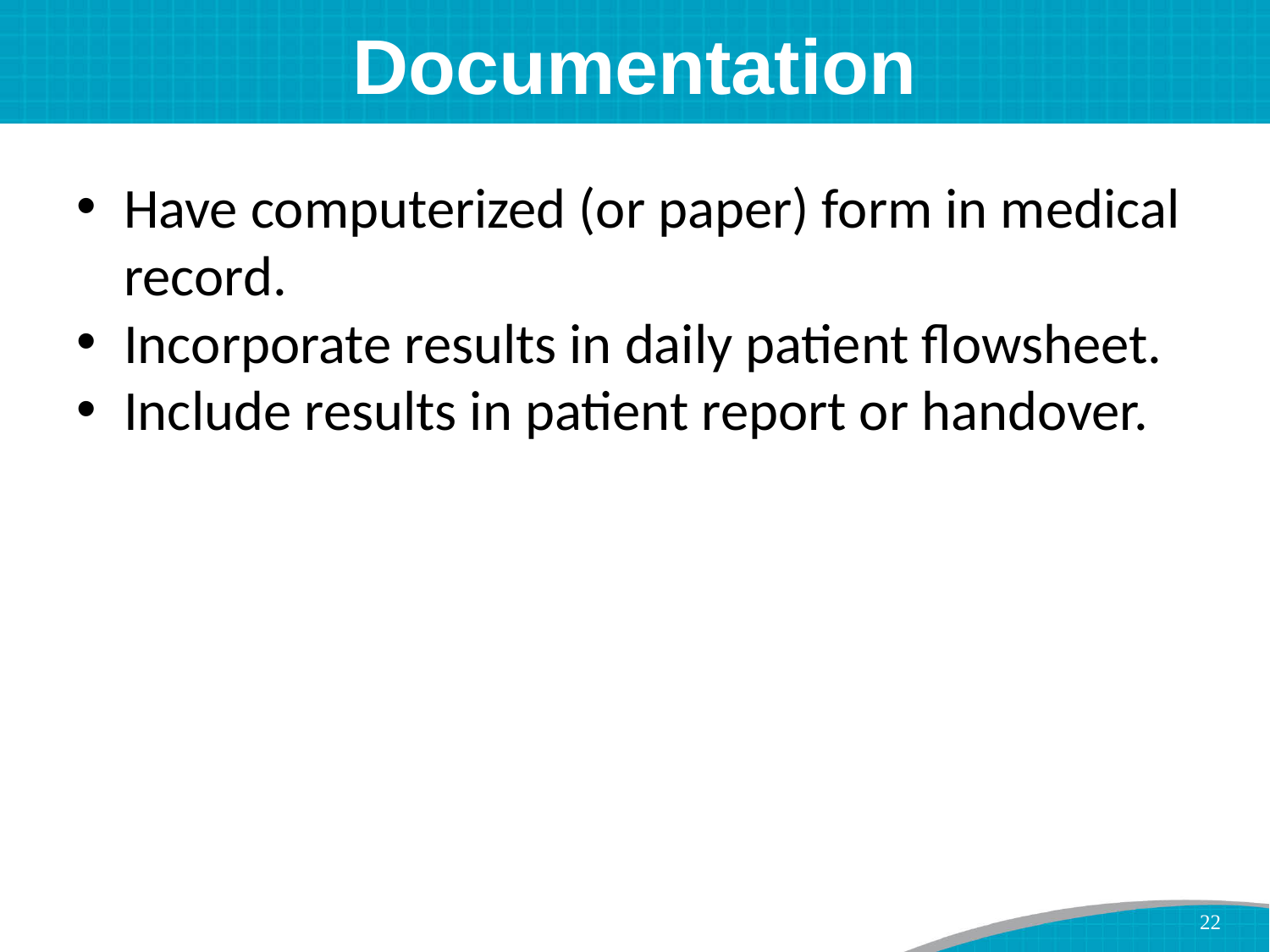

# Documentation
Have computerized (or paper) form in medical record.
Incorporate results in daily patient flowsheet.
Include results in patient report or handover.
22